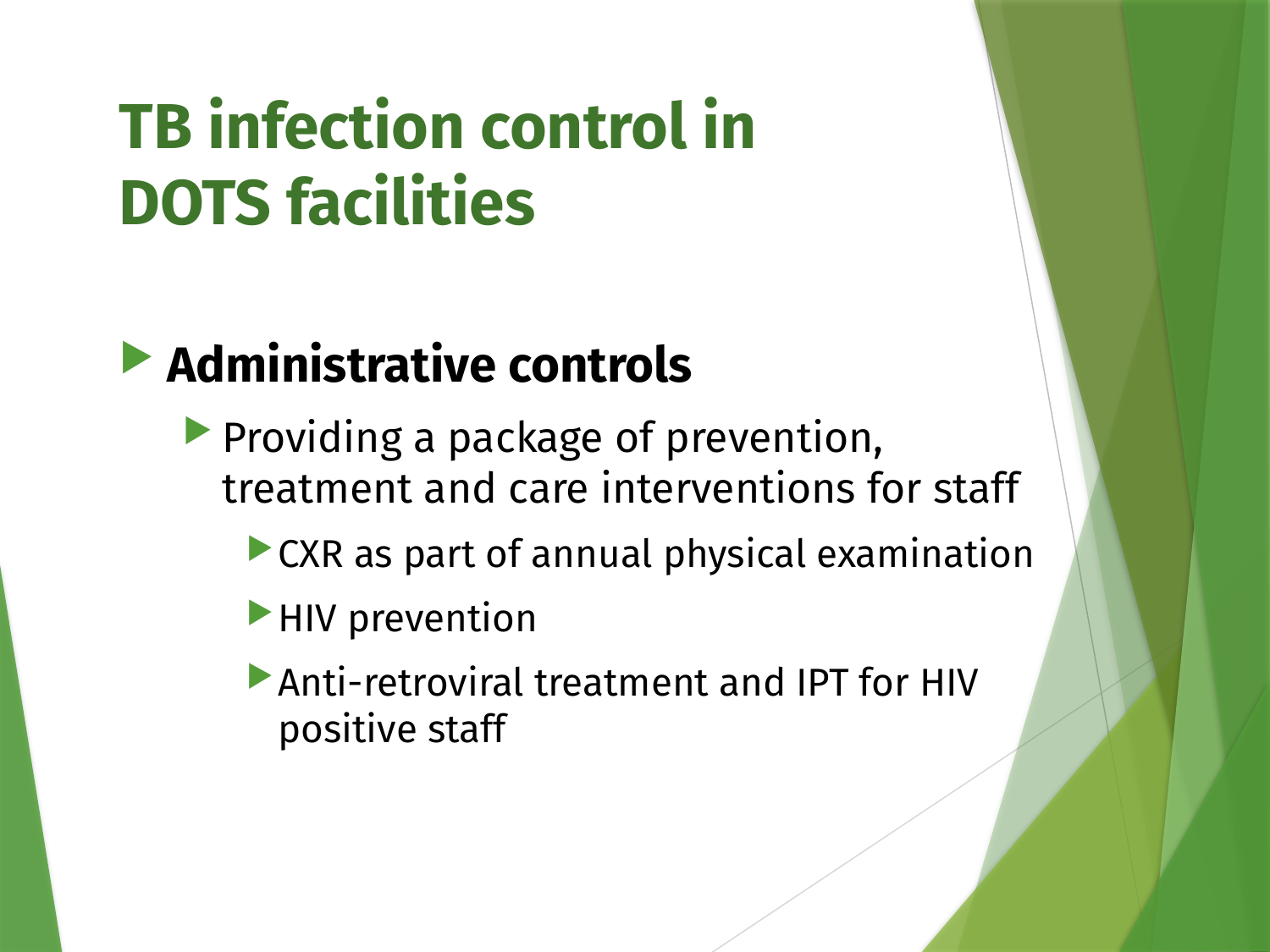

TB infection control in                   DOTS facilities
Administrative controls
Providing a package of prevention, treatment and care interventions for staff
CXR as part of annual physical examination
HIV prevention
Anti-retroviral treatment and IPT for HIV positive staff